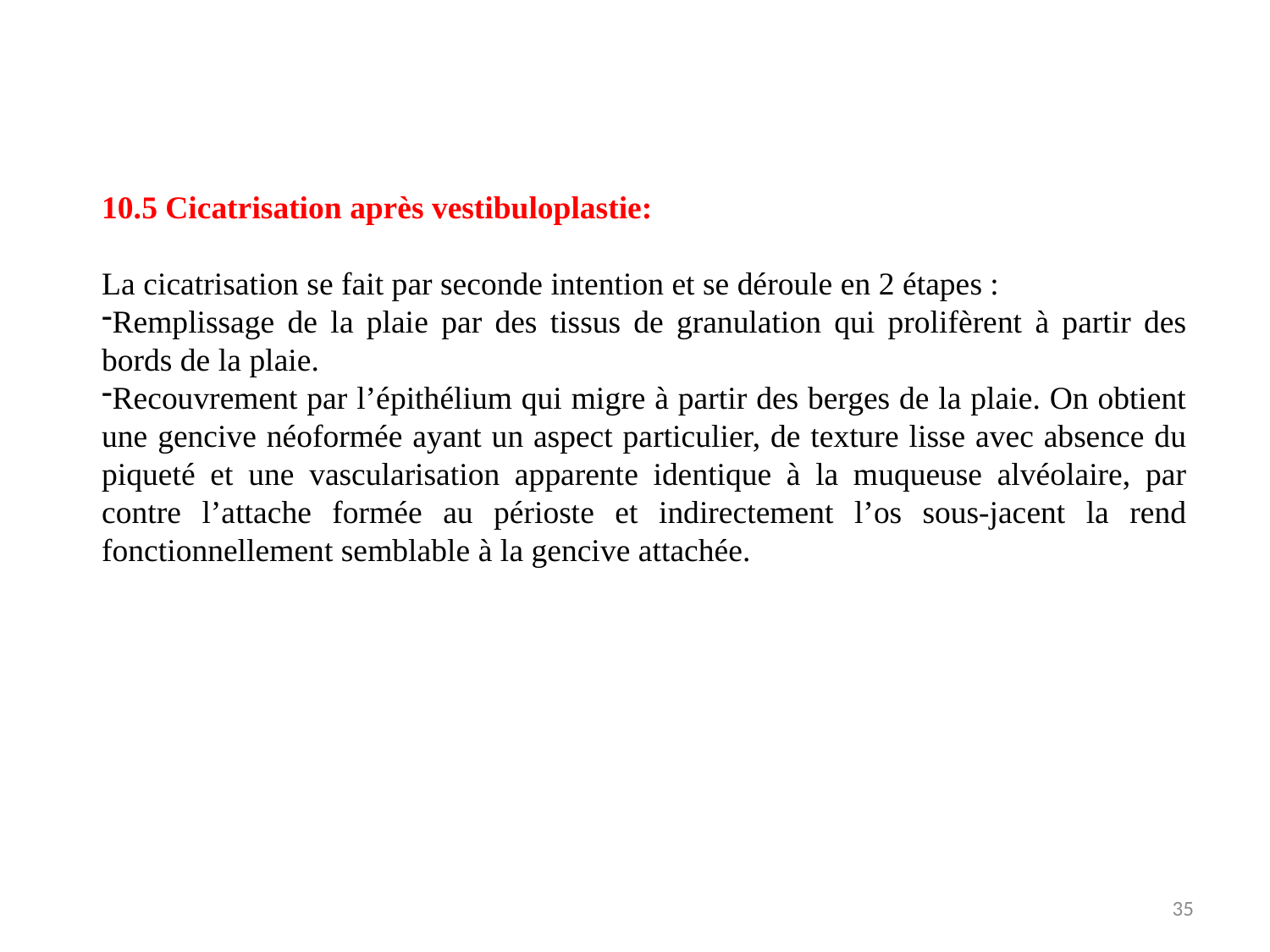

10.5 Cicatrisation après vestibuloplastie:

La cicatrisation se fait par seconde intention et se déroule en 2 étapes :
Remplissage de la plaie par des tissus de granulation qui prolifèrent à partir des bords de la plaie.
Recouvrement par l’épithélium qui migre à partir des berges de la plaie. On obtient une gencive néoformée ayant un aspect particulier, de texture lisse avec absence du piqueté et une vascularisation apparente identique à la muqueuse alvéolaire, par contre l’attache formée au périoste et indirectement l’os sous-jacent la rend fonctionnellement semblable à la gencive attachée.
35